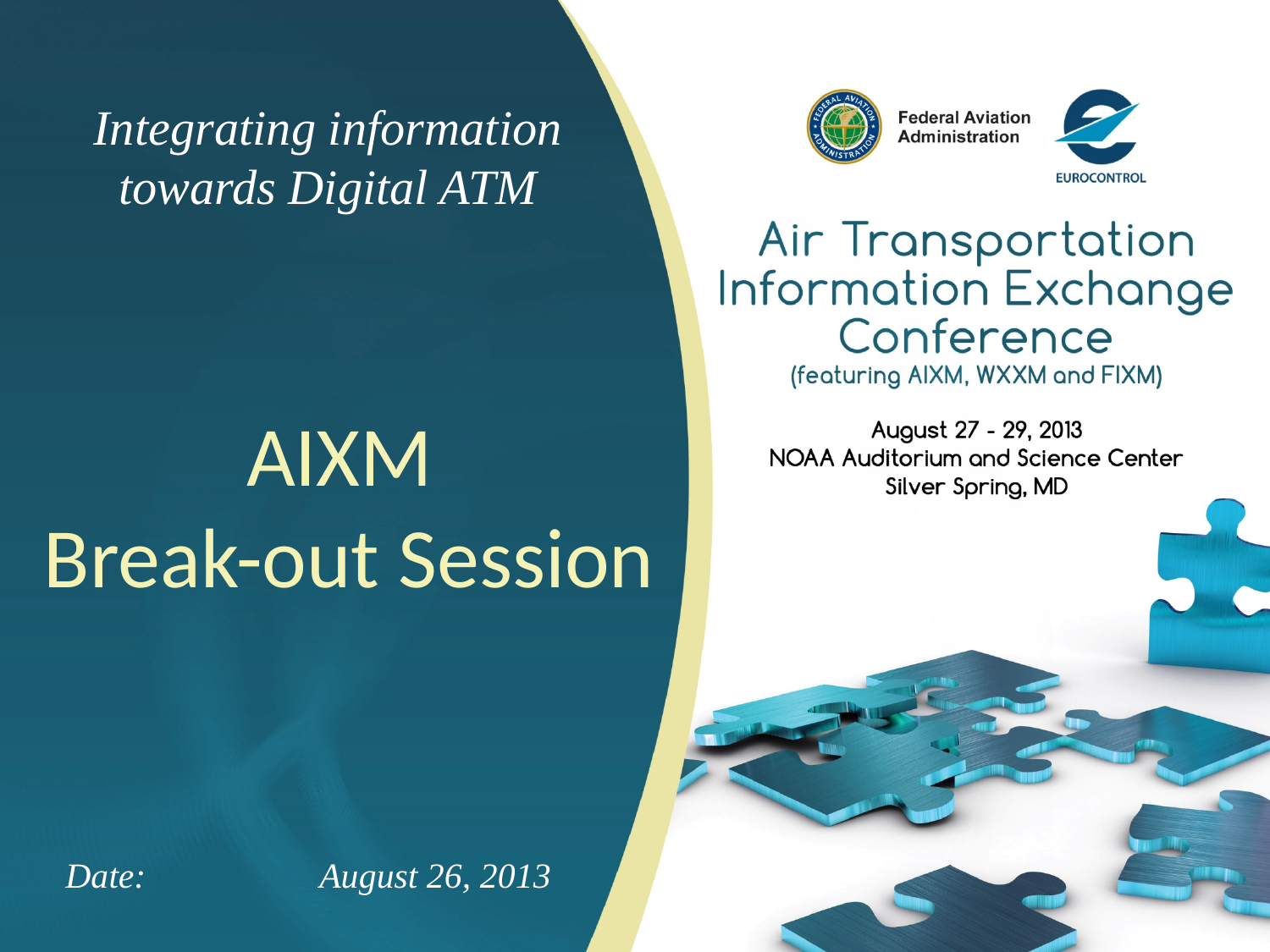

Integrating information towards Digital ATM
AIXM
Break-out Session

Date:		August 26, 2013